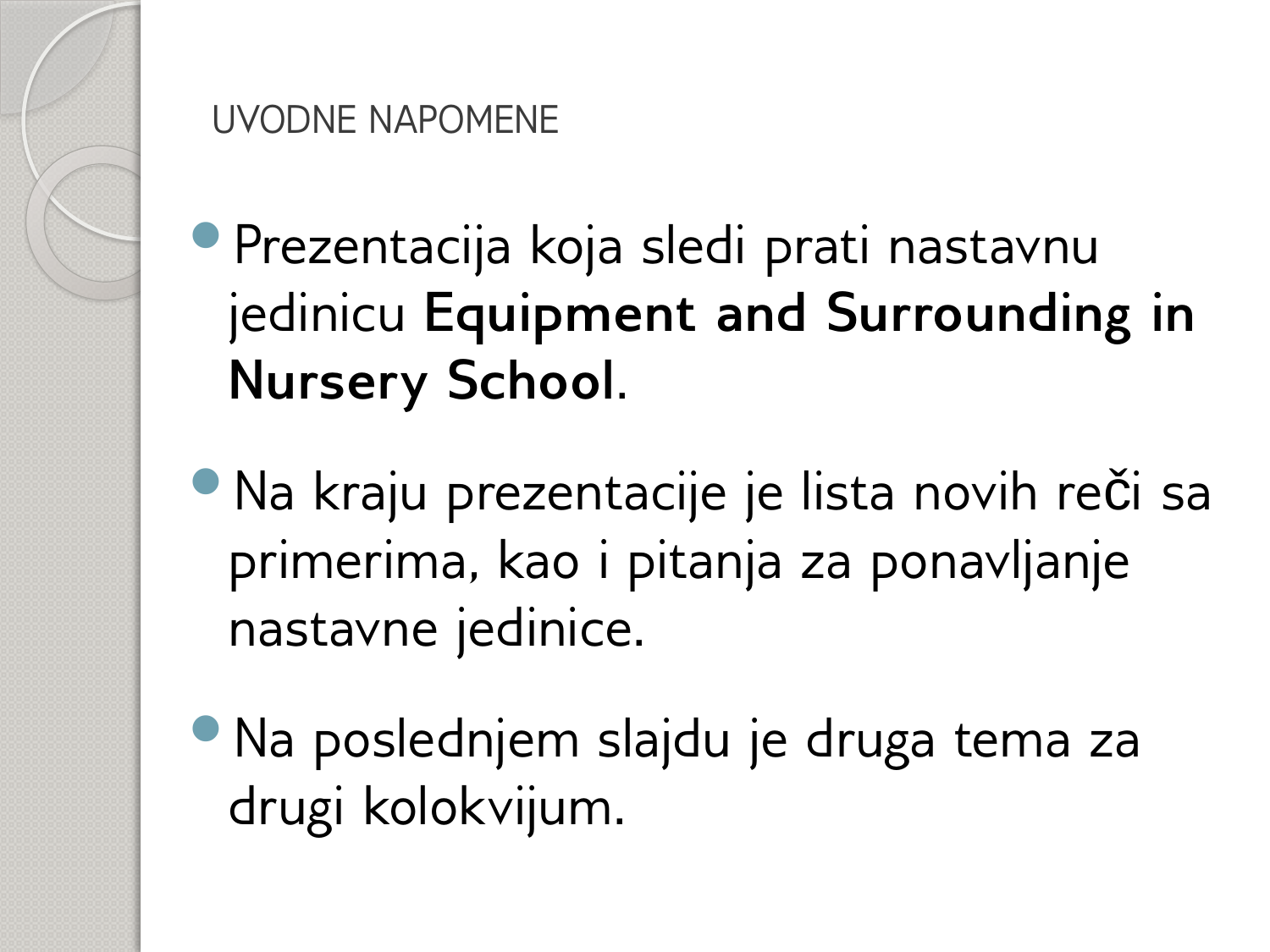

# UVODNE NAPOMENE
Prezentacija koja sledi prati nastavnu jedinicu Equipment and Surrounding in Nursery School.

Na kraju prezentacije je lista novih reči sa primerima, kao i pitanja za ponavljanje nastavne jedinice.

Na poslednjem slajdu je druga tema za drugi kolokvijum.